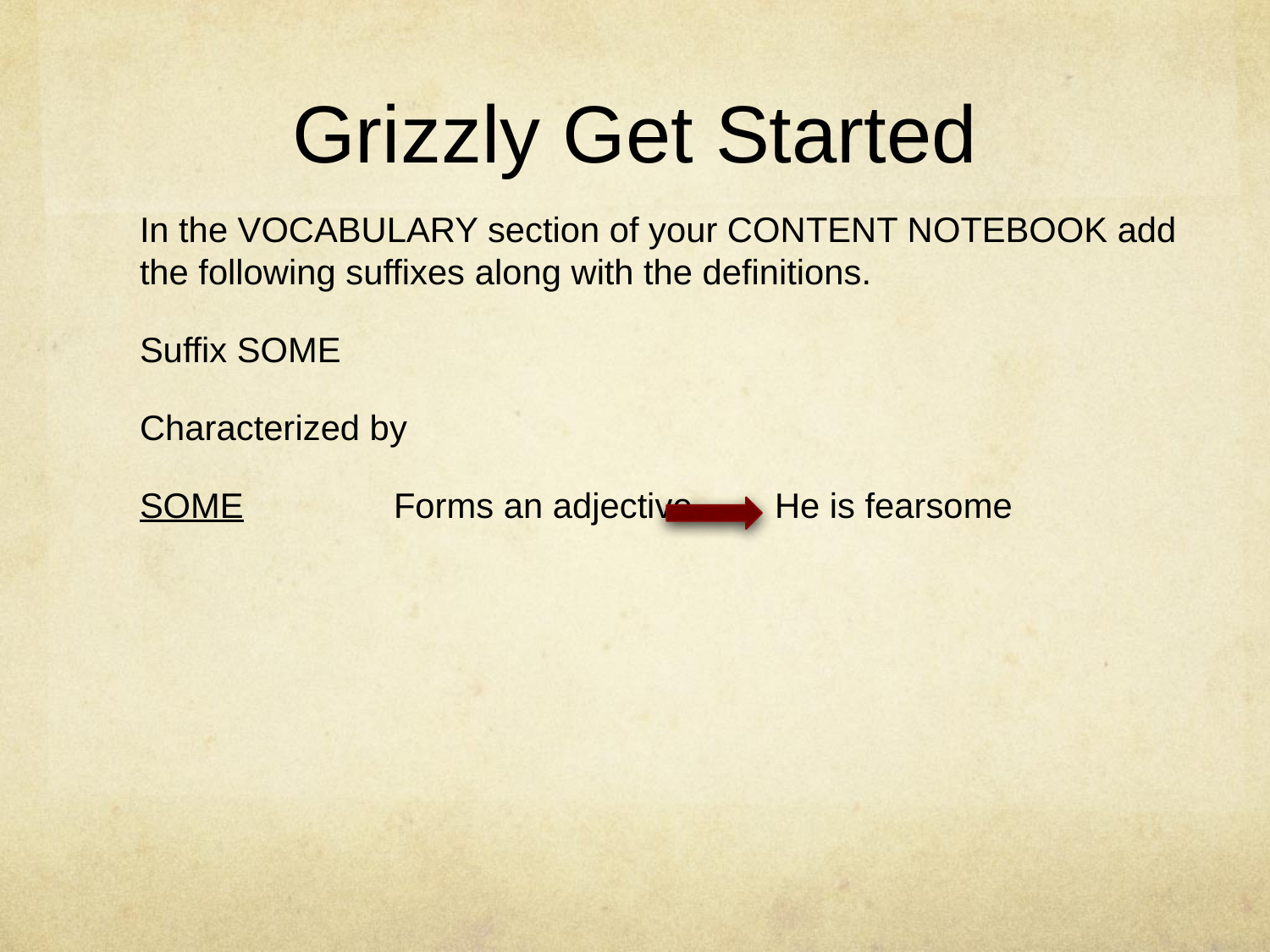

# Grizzly Get Started
In the VOCABULARY section of your CONTENT NOTEBOOK add the following suffixes along with the definitions.
Suffix SOME
Characterized by
SOME		Forms an adjective    	He is fearsome